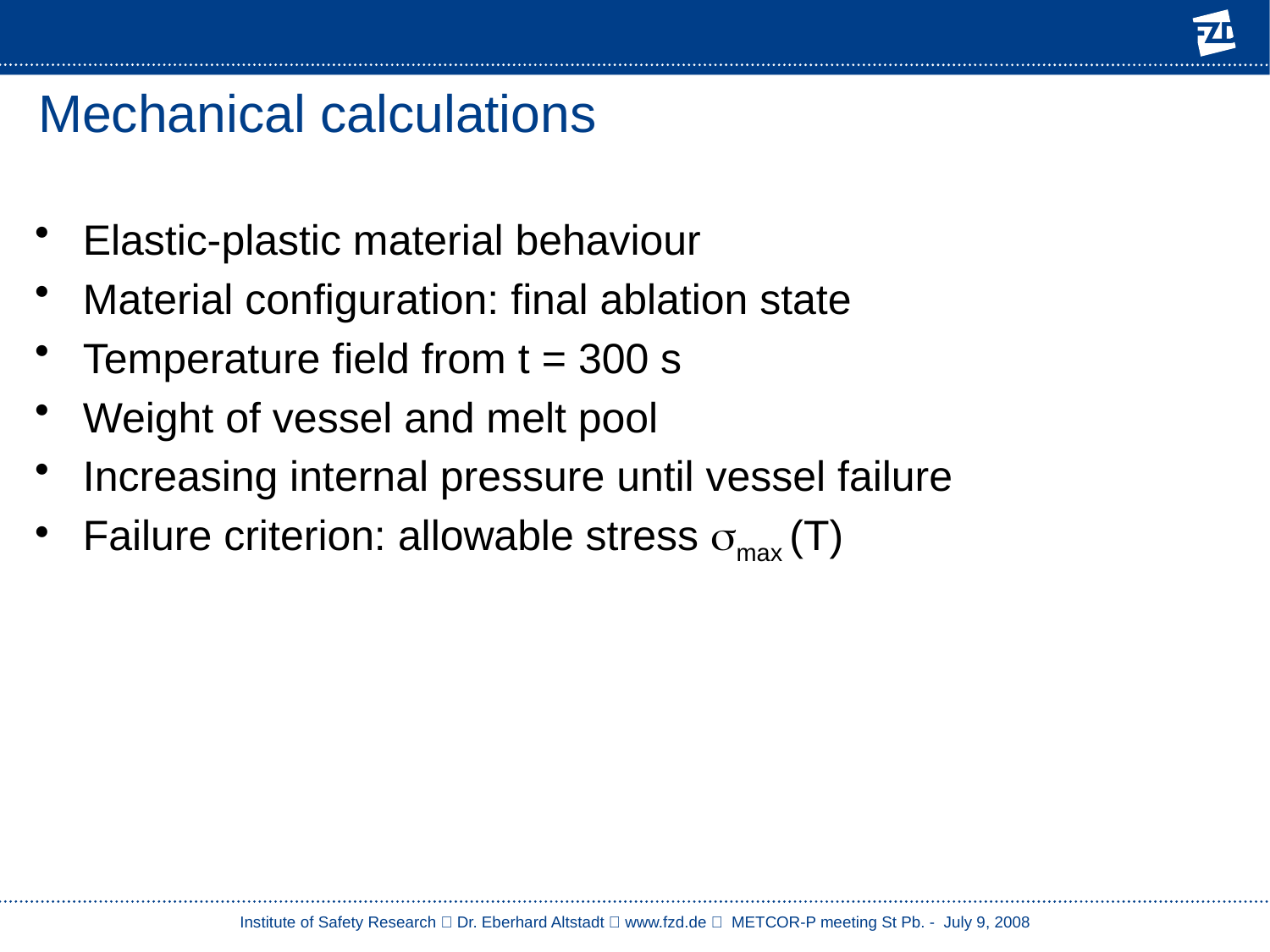

# Mechanical calculations
Elastic-plastic material behaviour
Material configuration: final ablation state
Temperature field from t = 300 s
Weight of vessel and melt pool
Increasing internal pressure until vessel failure
Failure criterion: allowable stress σmax (T)